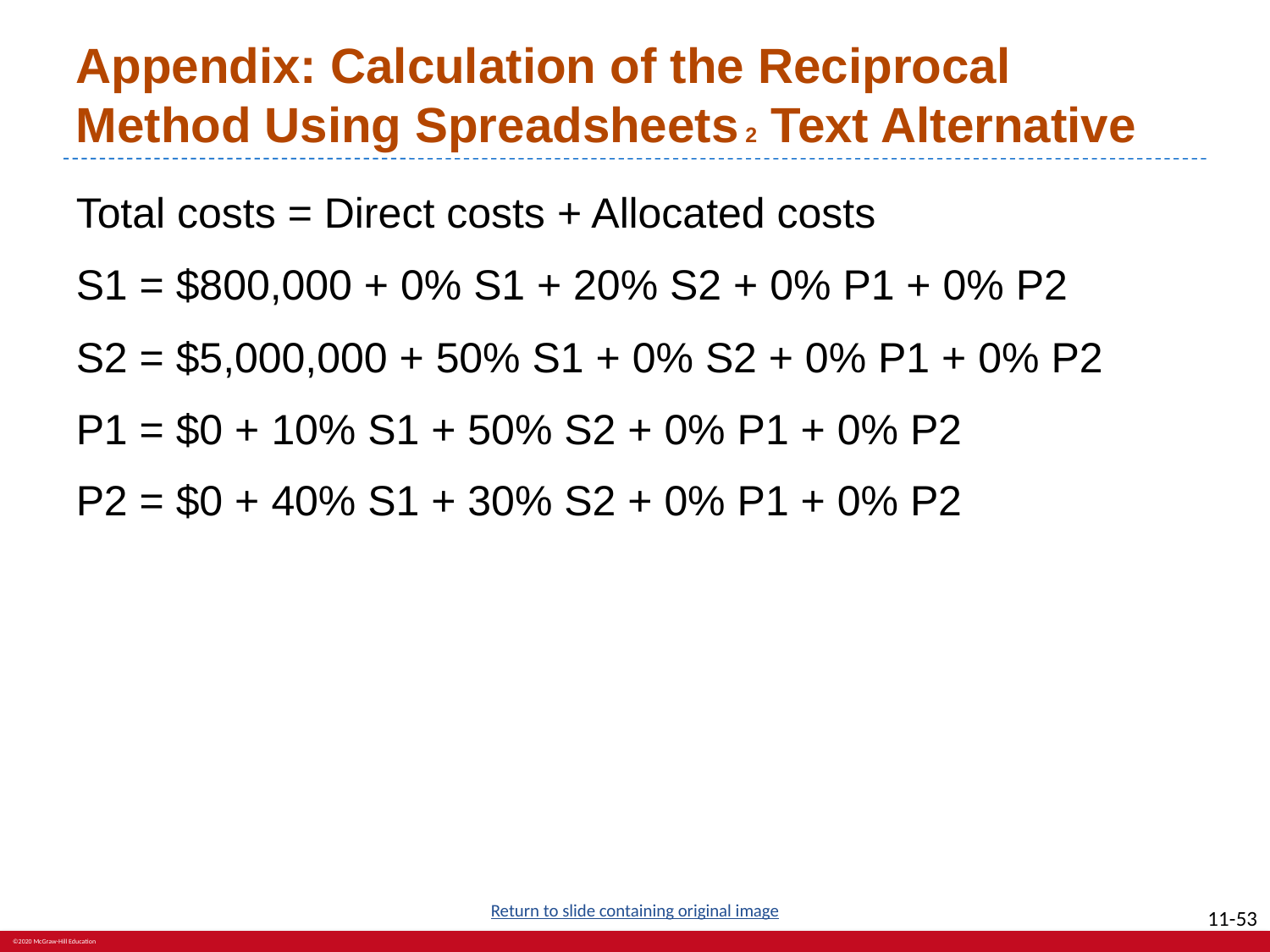

# Appendix: Calculation of the Reciprocal Method Using Spreadsheets 2 Text Alternative
Total costs = Direct costs + Allocated costs
S1 = $800,000 + 0% S1 + 20% S2 + 0% P1 + 0% P2
S2 = $5,000,000 + 50% S1 + 0% S2 + 0% P1 + 0% P2
P1 = $0 + 10% S1 + 50% S2 + 0% P1 + 0% P2
P2 = $0 + 40% S1 + 30% S2 + 0% P1 + 0% P2
Return to slide containing original image